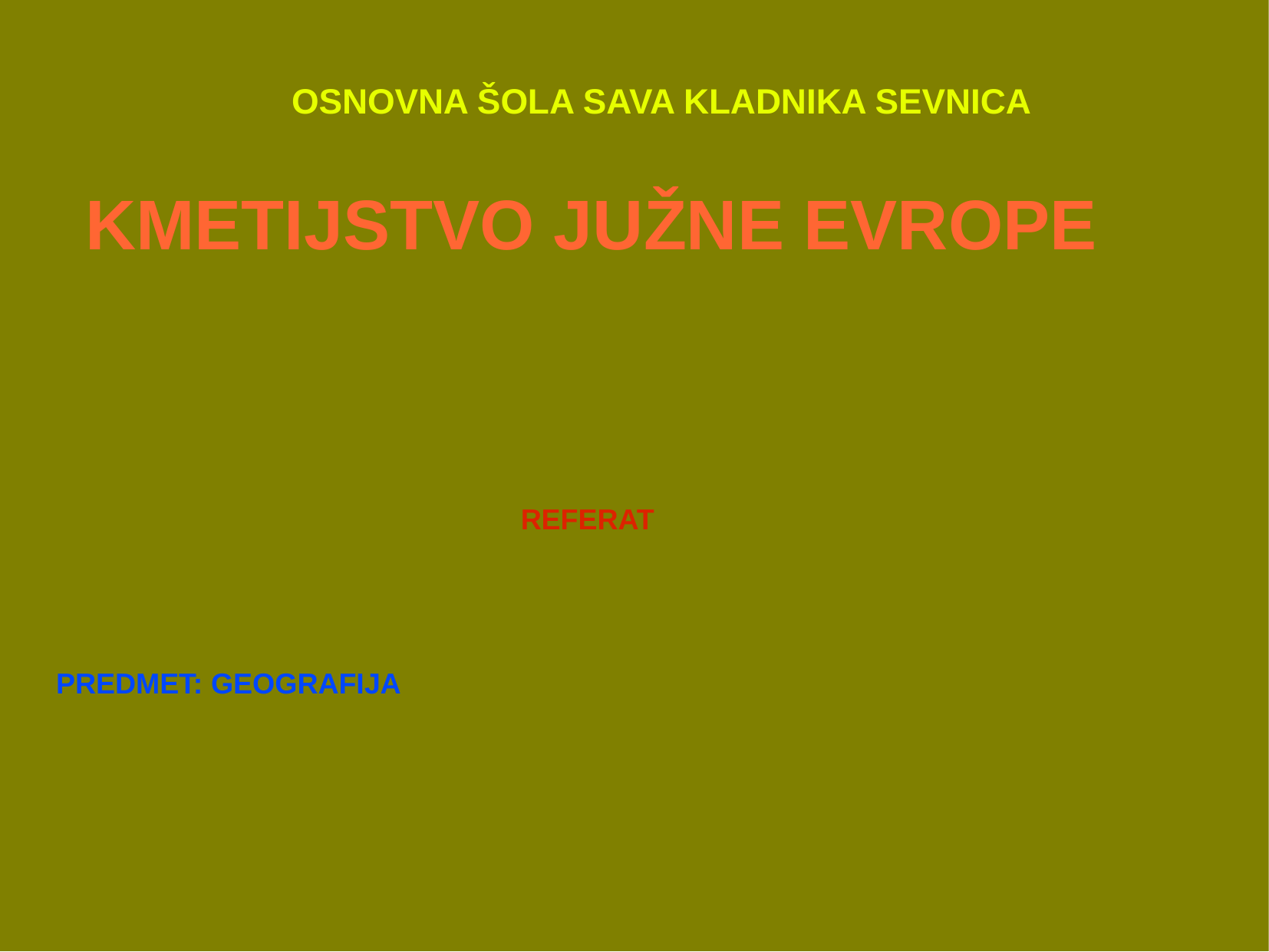

OSNOVNA ŠOLA SAVA KLADNIKA SEVNICA
KMETIJSTVO JUŽNE EVROPE
       REFERAT
PREDMET: GEOGRAFIJA